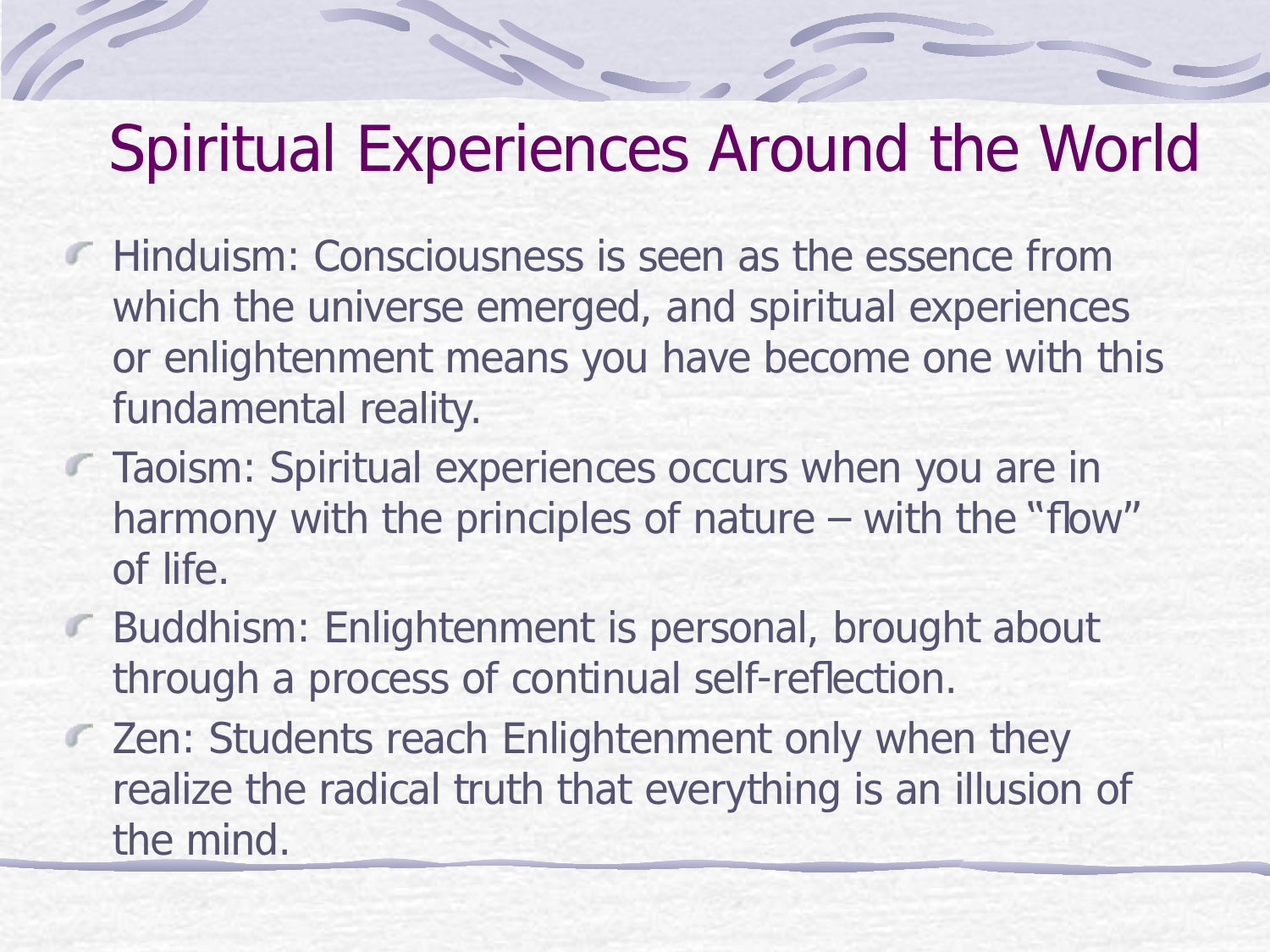

# Spiritual Experiences Around the World
Hinduism: Consciousness is seen as the essence from which the universe emerged, and spiritual experiences or enlightenment means you have become one with this fundamental reality.
Taoism: Spiritual experiences occurs when you are in harmony with the principles of nature – with the “flow” of life.
Buddhism: Enlightenment is personal, brought about through a process of continual self-reflection.
Zen: Students reach Enlightenment only when they realize the radical truth that everything is an illusion of the mind.